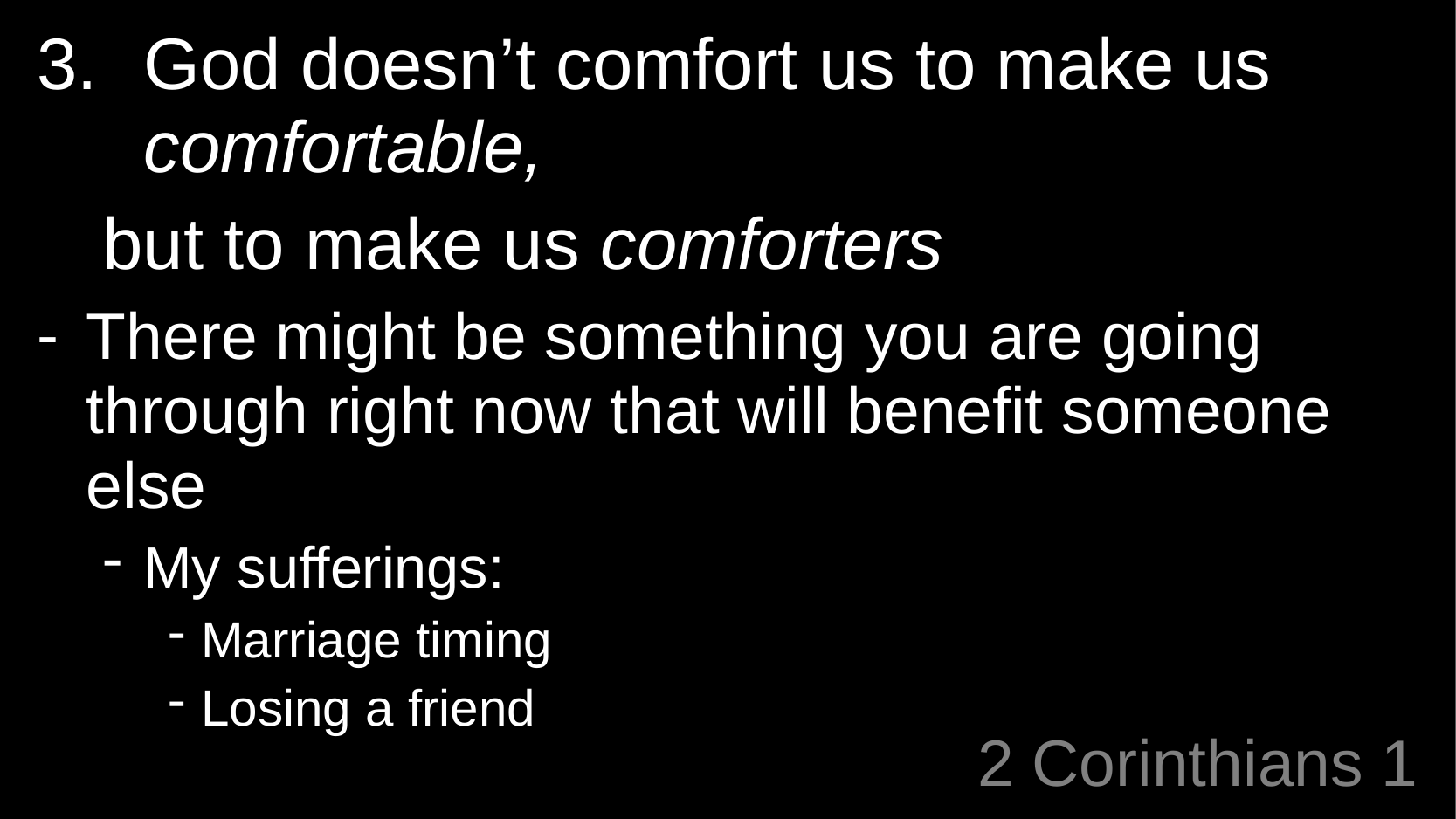

God doesn’t comfort us to make us comfortable,
but to make us comforters
There might be something you are going through right now that will benefit someone else
My sufferings:
Marriage timing
Losing a friend
# 2 Corinthians 1